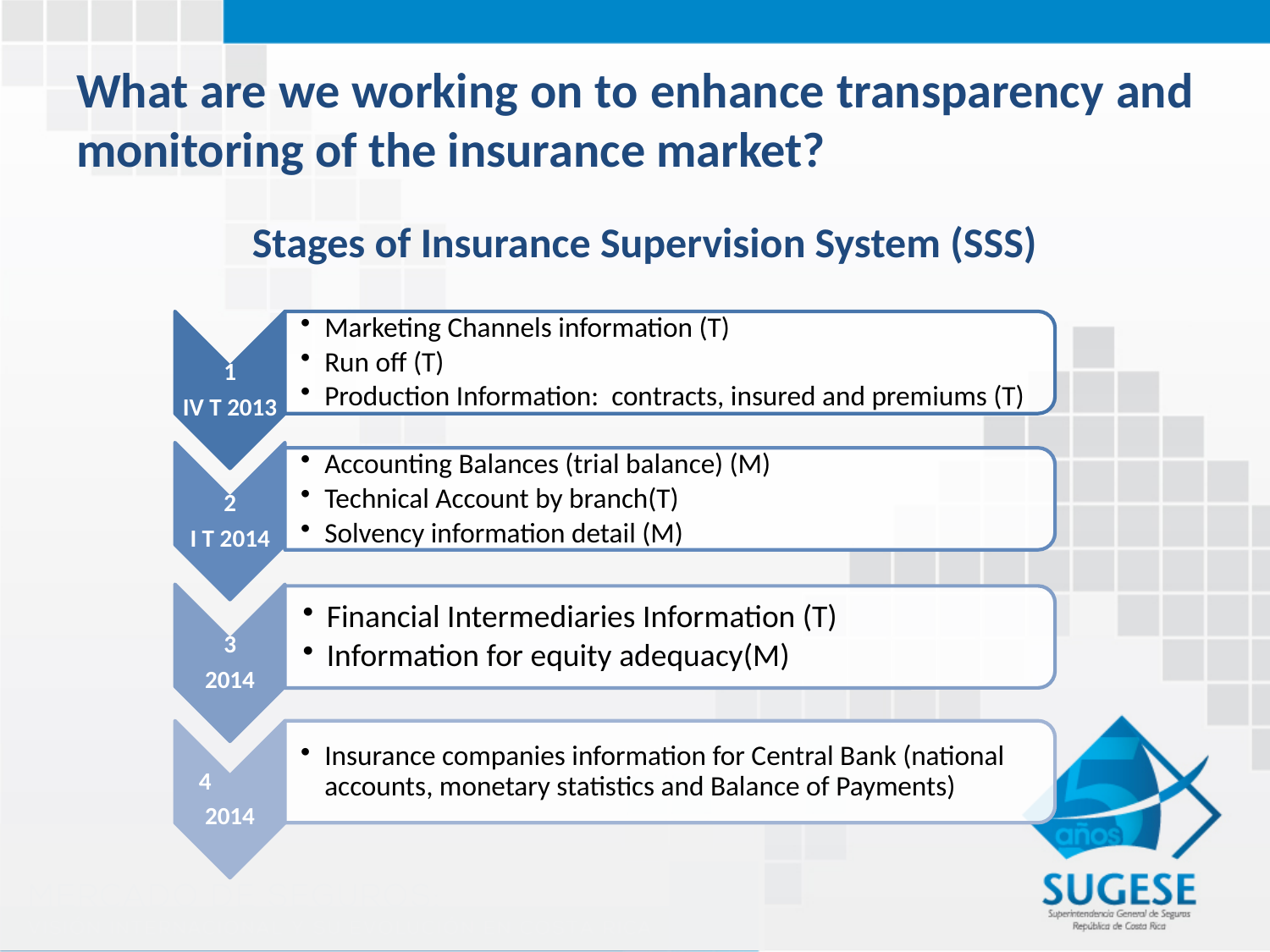

# What are we working on to enhance transparency and monitoring of the insurance market?
 Stages of Insurance Supervision System (SSS)
1
IV T 2013
Marketing Channels information (T)
Run off (T)
Production Information:  contracts, insured and premiums (T)
2
I T 2014
Accounting Balances (trial balance) (M)
Technical Account by branch(T)
Solvency information detail (M)
3
2014
Financial Intermediaries Information (T)
Information for equity adequacy(M)
4
 2014
Insurance companies information for Central Bank (national accounts, monetary statistics and Balance of Payments)